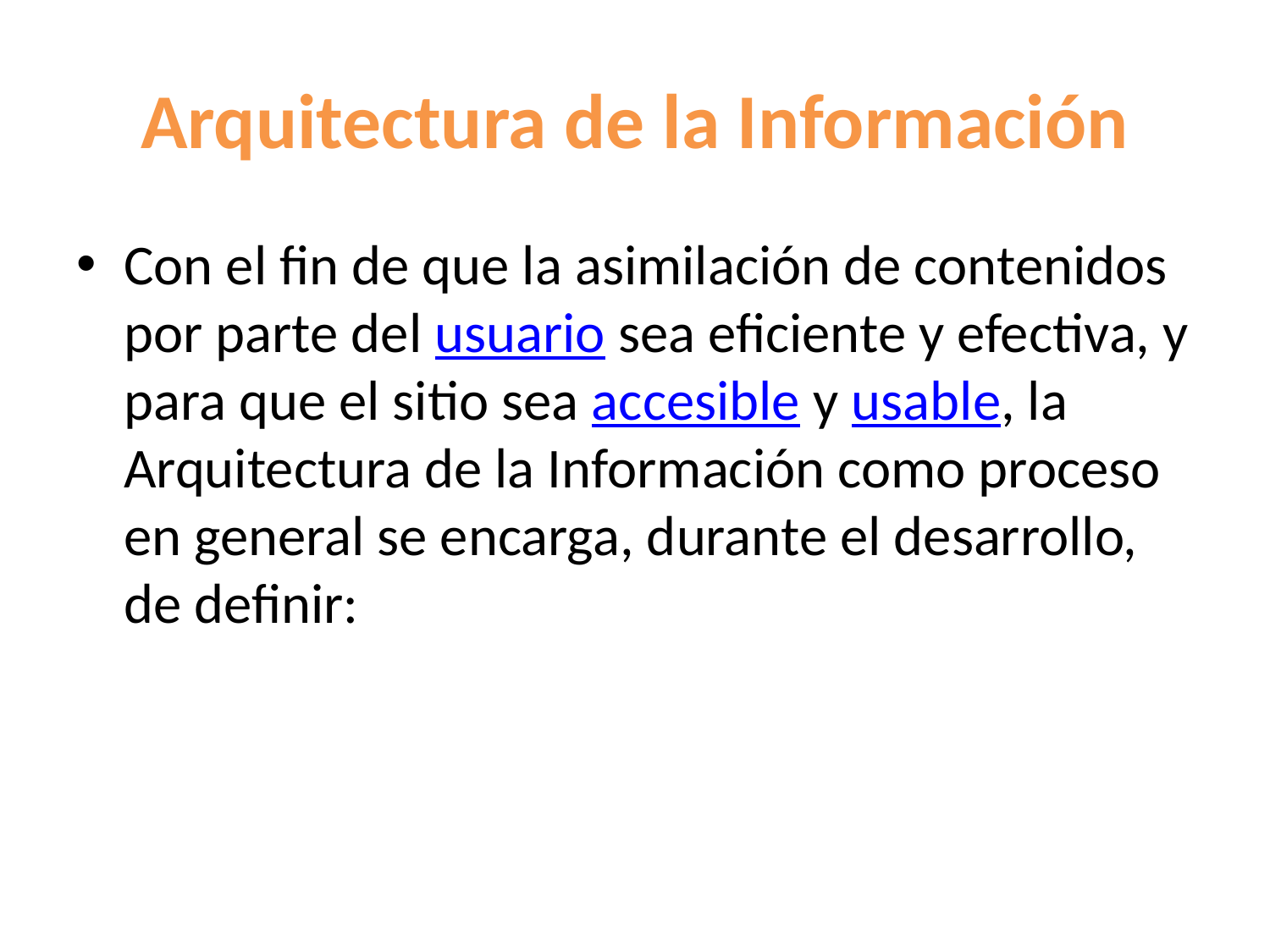

# Arquitectura de la Información
Con el fin de que la asimilación de contenidos por parte del usuario sea eficiente y efectiva, y para que el sitio sea accesible y usable, la Arquitectura de la Información como proceso en general se encarga, durante el desarrollo, de definir: